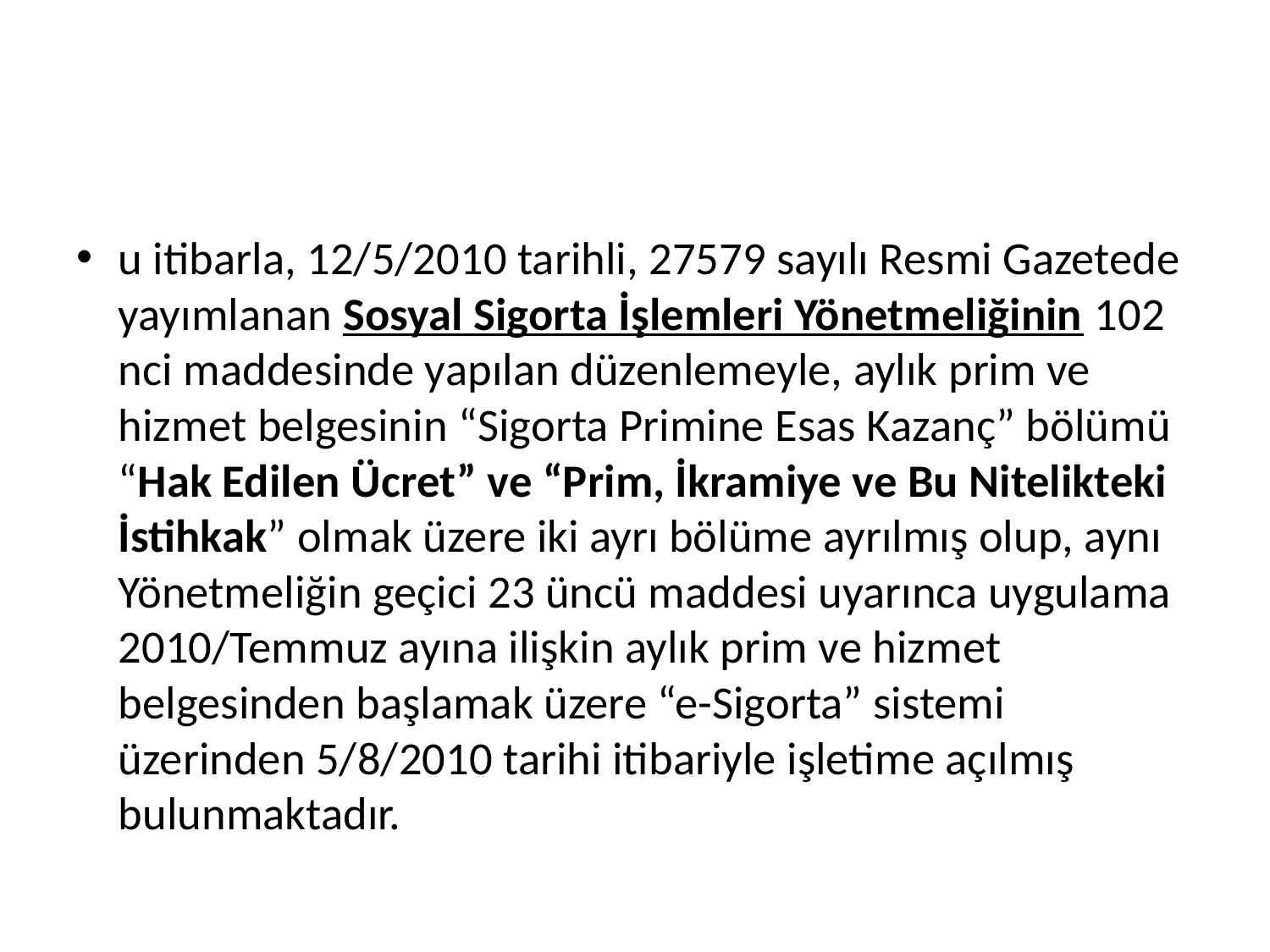

#
u itibarla, 12/5/2010 tarihli, 27579 sayılı Resmi Gazetede yayımlanan Sosyal Sigorta İşlemleri Yönetmeliğinin 102 nci maddesinde yapılan düzenlemeyle, aylık prim ve hizmet belgesinin “Sigorta Primine Esas Kazanç” bölümü “Hak Edilen Ücret” ve “Prim, İkramiye ve Bu Nitelikteki İstihkak” olmak üzere iki ayrı bölüme ayrılmış olup, aynı Yönetmeliğin geçici 23 üncü maddesi uyarınca uygulama 2010/Temmuz ayına ilişkin aylık prim ve hizmet belgesinden başlamak üzere “e-Sigorta” sistemi üzerinden 5/8/2010 tarihi itibariyle işletime açılmış bulunmaktadır.